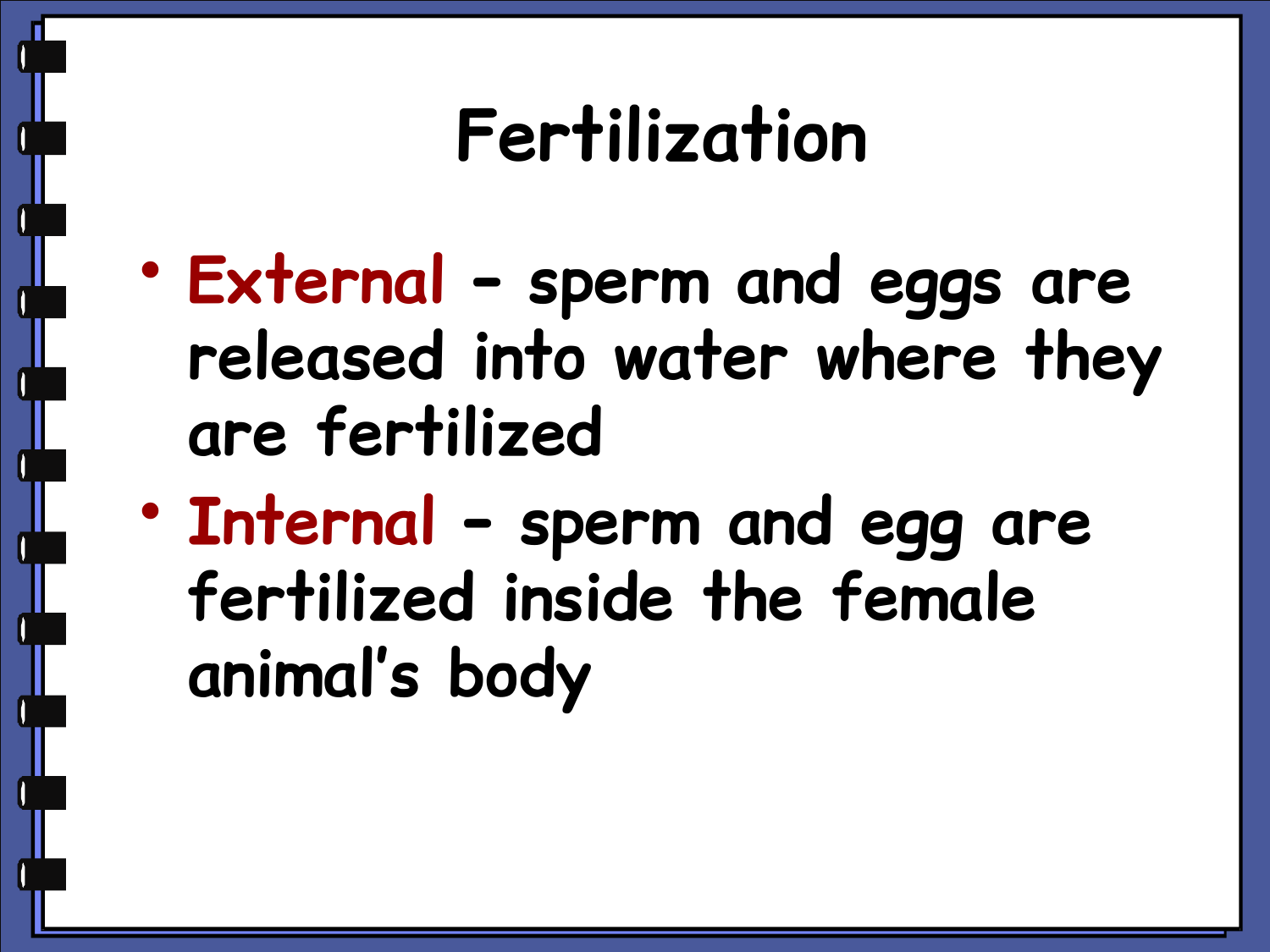

# Fertilization
External – sperm and eggs are released into water where they are fertilized
Internal – sperm and egg are fertilized inside the female animal’s body